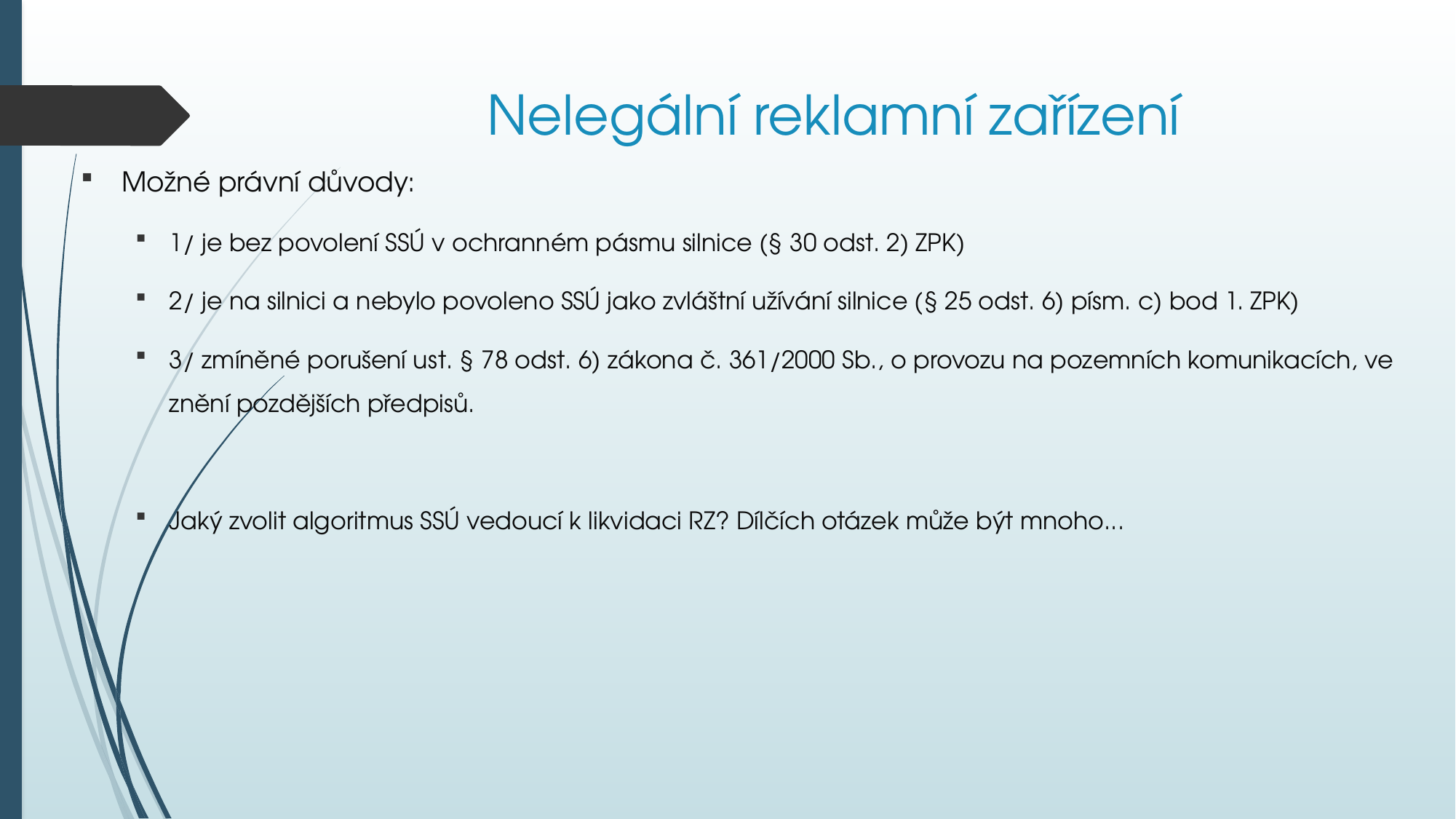

# Nelegální reklamní zařízení
Možné právní důvody:
1/ je bez povolení SSÚ v ochranném pásmu silnice (§ 30 odst. 2) ZPK)
2/ je na silnici a nebylo povoleno SSÚ jako zvláštní užívání silnice (§ 25 odst. 6) písm. c) bod 1. ZPK)
3/ zmíněné porušení ust. § 78 odst. 6) zákona č. 361/2000 Sb., o provozu na pozemních komunikacích, ve znění pozdějších předpisů.

Jaký zvolit algoritmus SSÚ vedoucí k likvidaci RZ? Dílčích otázek může být mnoho...